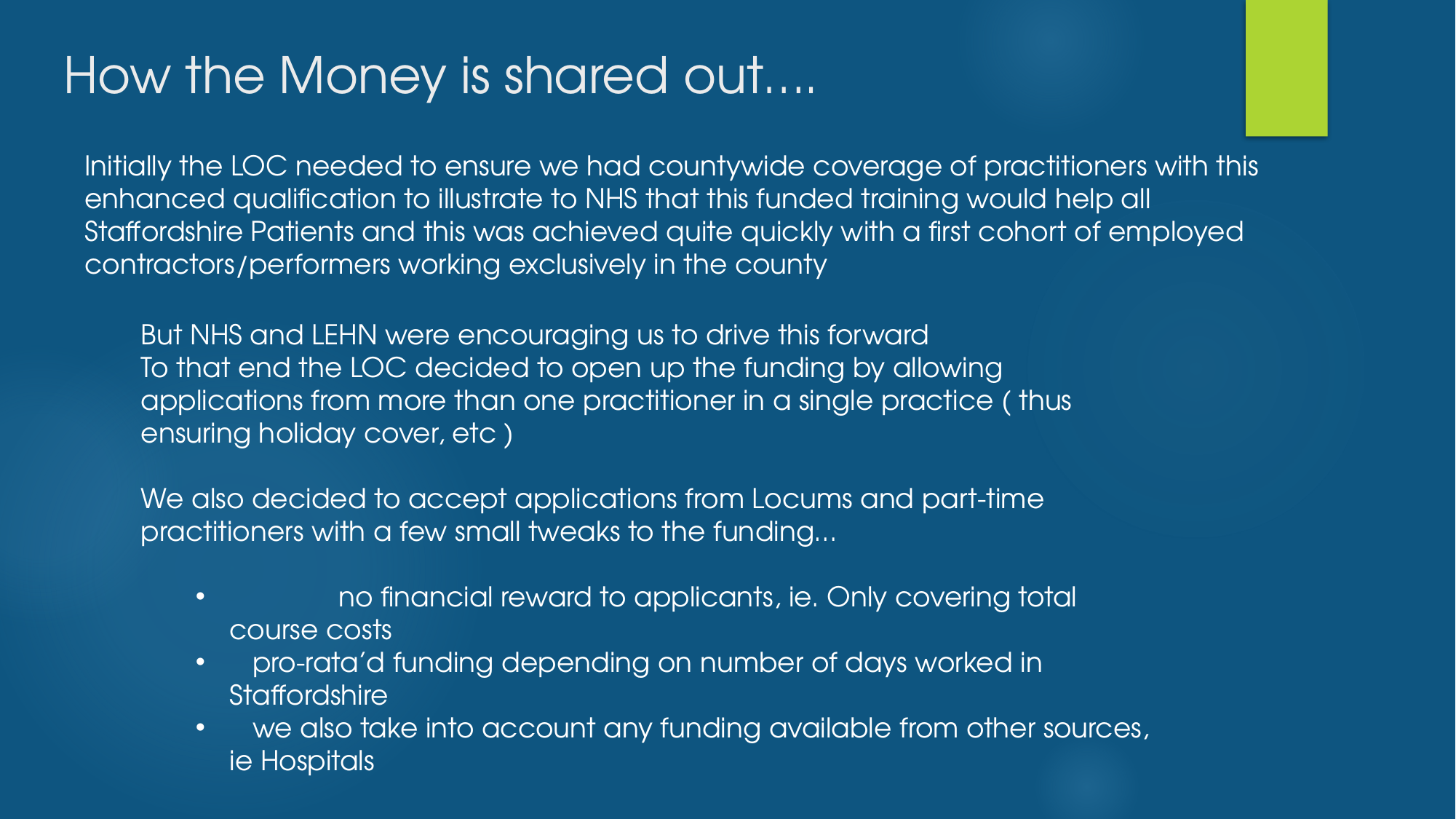

# How the Money is shared out….
Initially the LOC needed to ensure we had countywide coverage of practitioners with this enhanced qualification to illustrate to NHS that this funded training would help all Staffordshire Patients and this was achieved quite quickly with a first cohort of employed contractors/performers working exclusively in the county

But NHS and LEHN were encouraging us to drive this forward
To that end the LOC decided to open up the funding by allowing applications from more than one practitioner in a single practice ( thus ensuring holiday cover, etc )

We also decided to accept applications from Locums and part-time practitioners with a few small tweaks to the funding…

	no financial reward to applicants, ie. Only covering total course costs
   pro-rata’d funding depending on number of days worked in Staffordshire
   we also take into account any funding available from other sources, ie Hospitals